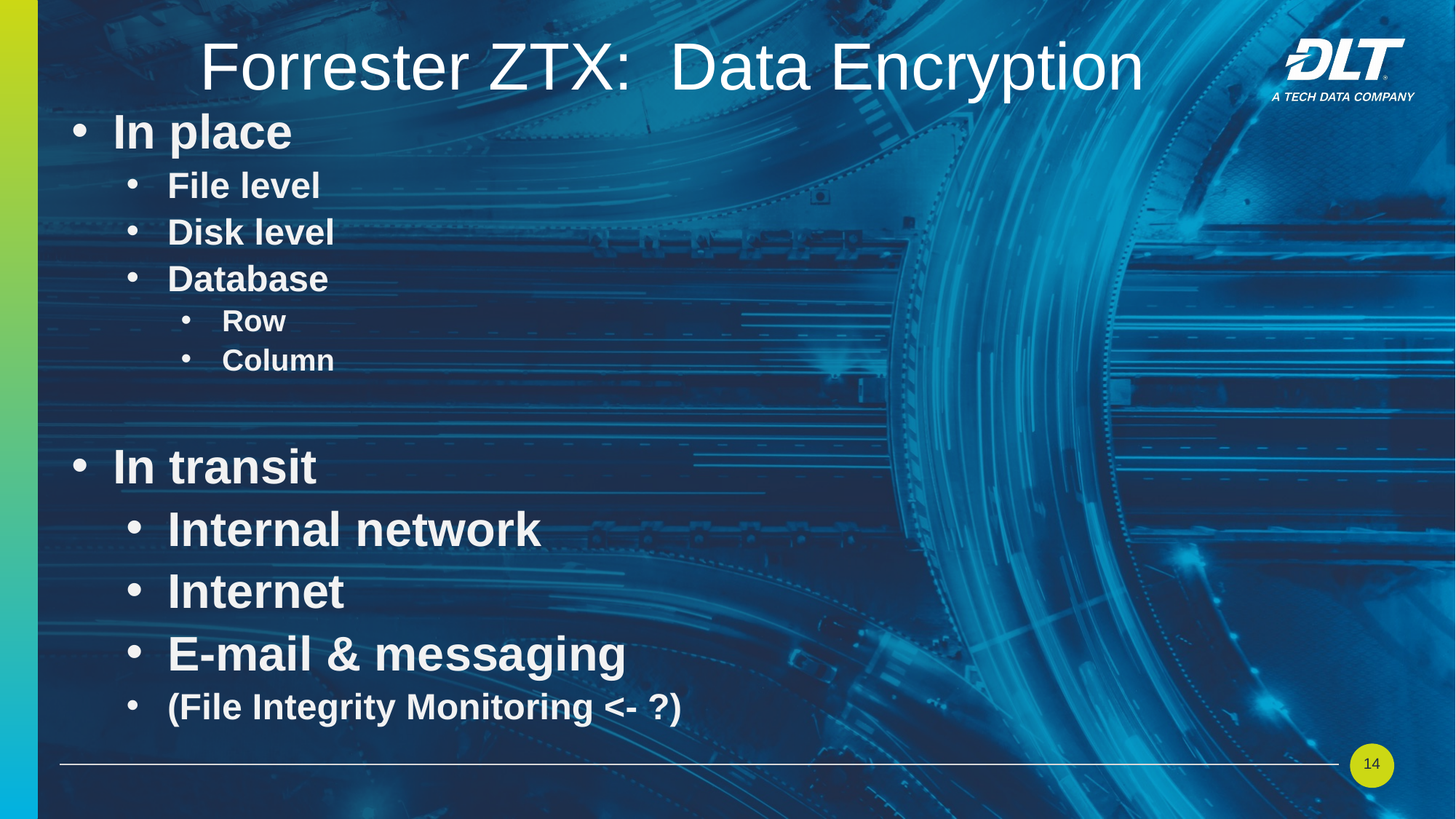

Forrester ZTX:  Data Encryption
In place
File level
Disk level
Database
Row
Column

In transit
Internal network
Internet
E-mail & messaging
(File Integrity Monitoring <- ?)

14